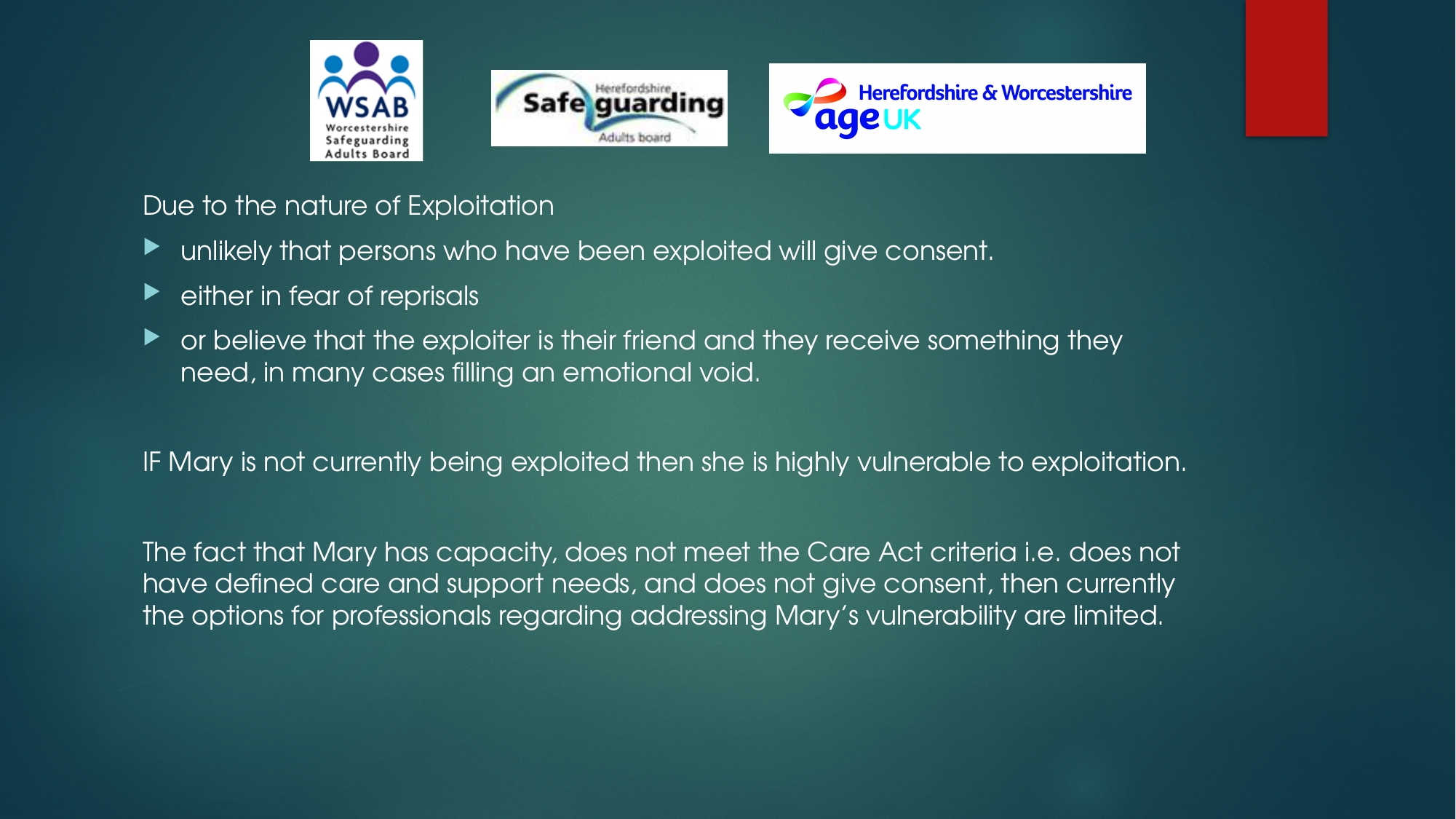

Due to the nature of Exploitation
unlikely that persons who have been exploited will give consent.
either in fear of reprisals
or believe that the exploiter is their friend and they receive something they need, in many cases filling an emotional void.

IF Mary is not currently being exploited then she is highly vulnerable to exploitation.

The fact that Mary has capacity, does not meet the Care Act criteria i.e. does not have defined care and support needs, and does not give consent, then currently the options for professionals regarding addressing Mary’s vulnerability are limited.